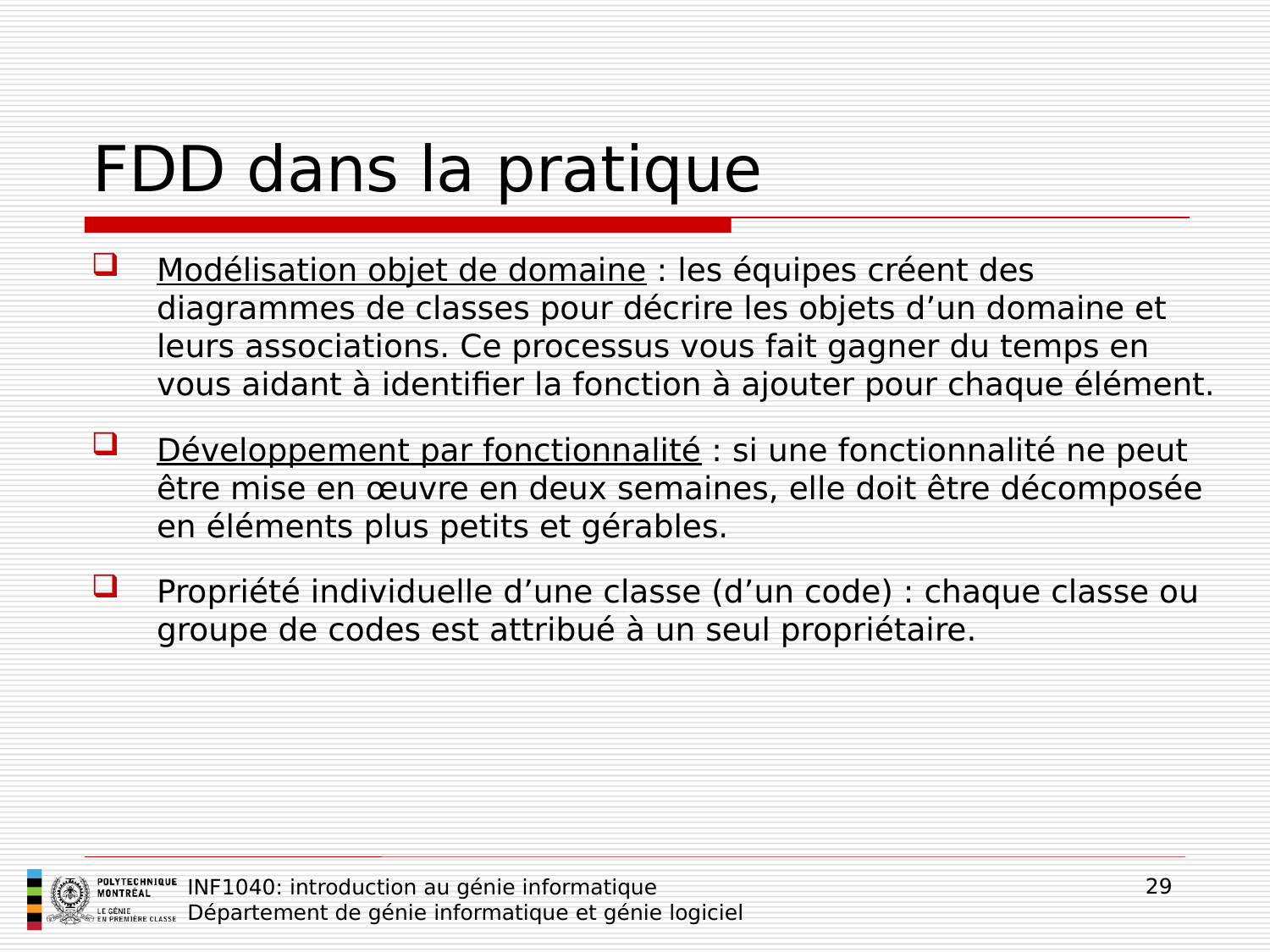

# FDD dans la pratique
Modélisation objet de domaine : les équipes créent des diagrammes de classes pour décrire les objets d’un domaine et leurs associations. Ce processus vous fait gagner du temps en vous aidant à identifier la fonction à ajouter pour chaque élément.
Développement par fonctionnalité : si une fonctionnalité ne peut être mise en œuvre en deux semaines, elle doit être décomposée en éléments plus petits et gérables.
Propriété individuelle d’une classe (d’un code) : chaque classe ou groupe de codes est attribué à un seul propriétaire.
29
INF1040: introduction au génie informatique
Département de génie informatique et génie logiciel